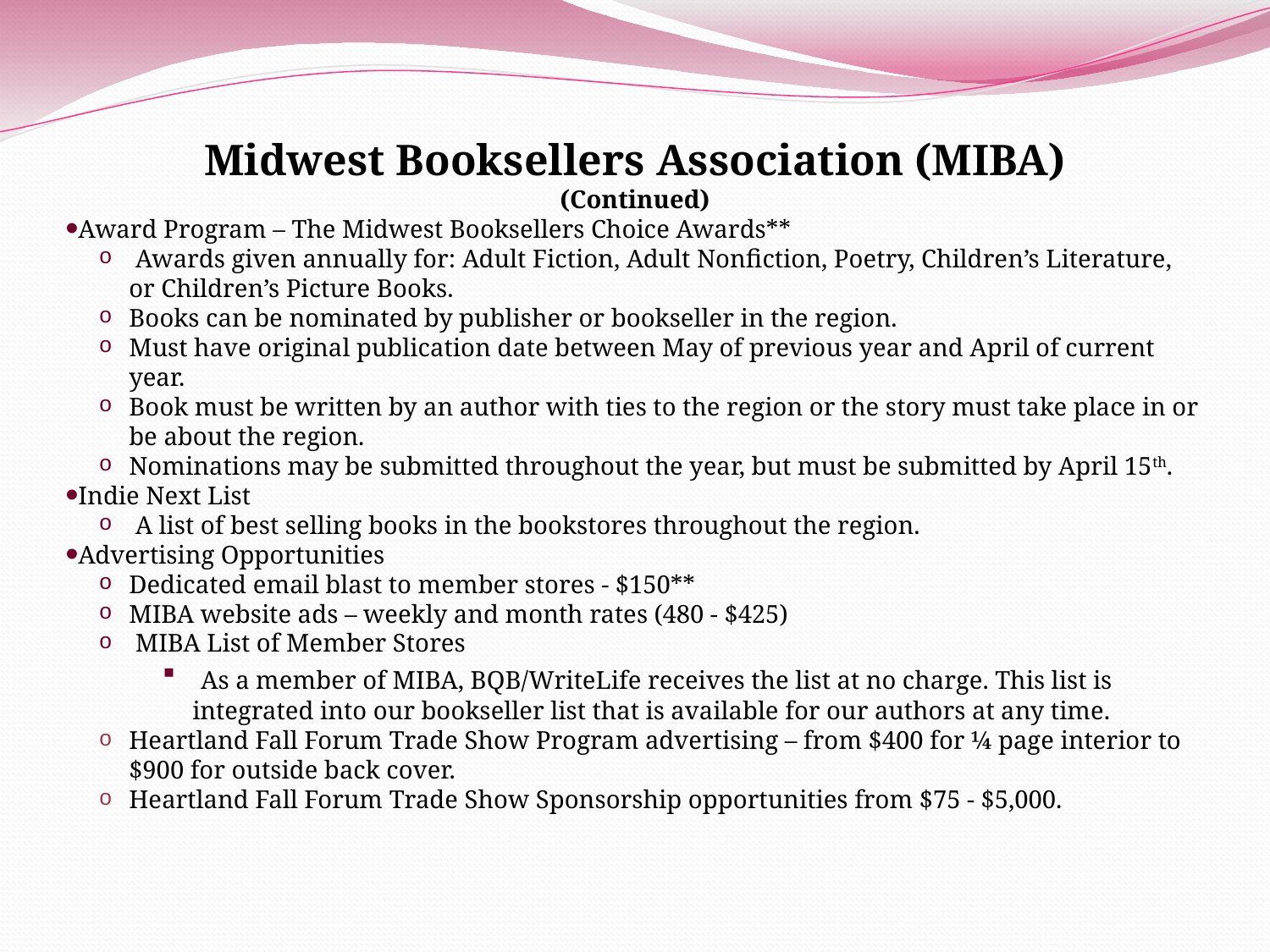

Midwest Booksellers Association (MIBA)
(Continued)
Award Program – The Midwest Booksellers Choice Awards**
 Awards given annually for: Adult Fiction, Adult Nonfiction, Poetry, Children’s Literature, or Children’s Picture Books.
Books can be nominated by publisher or bookseller in the region.
Must have original publication date between May of previous year and April of current year.
Book must be written by an author with ties to the region or the story must take place in or be about the region.
Nominations may be submitted throughout the year, but must be submitted by April 15th.
Indie Next List
 A list of best selling books in the bookstores throughout the region.
Advertising Opportunities
Dedicated email blast to member stores - $150**
MIBA website ads – weekly and month rates (480 - $425)
 MIBA List of Member Stores
 As a member of MIBA, BQB/WriteLife receives the list at no charge. This list is integrated into our bookseller list that is available for our authors at any time.
Heartland Fall Forum Trade Show Program advertising – from $400 for ¼ page interior to $900 for outside back cover.
Heartland Fall Forum Trade Show Sponsorship opportunities from $75 - $5,000.